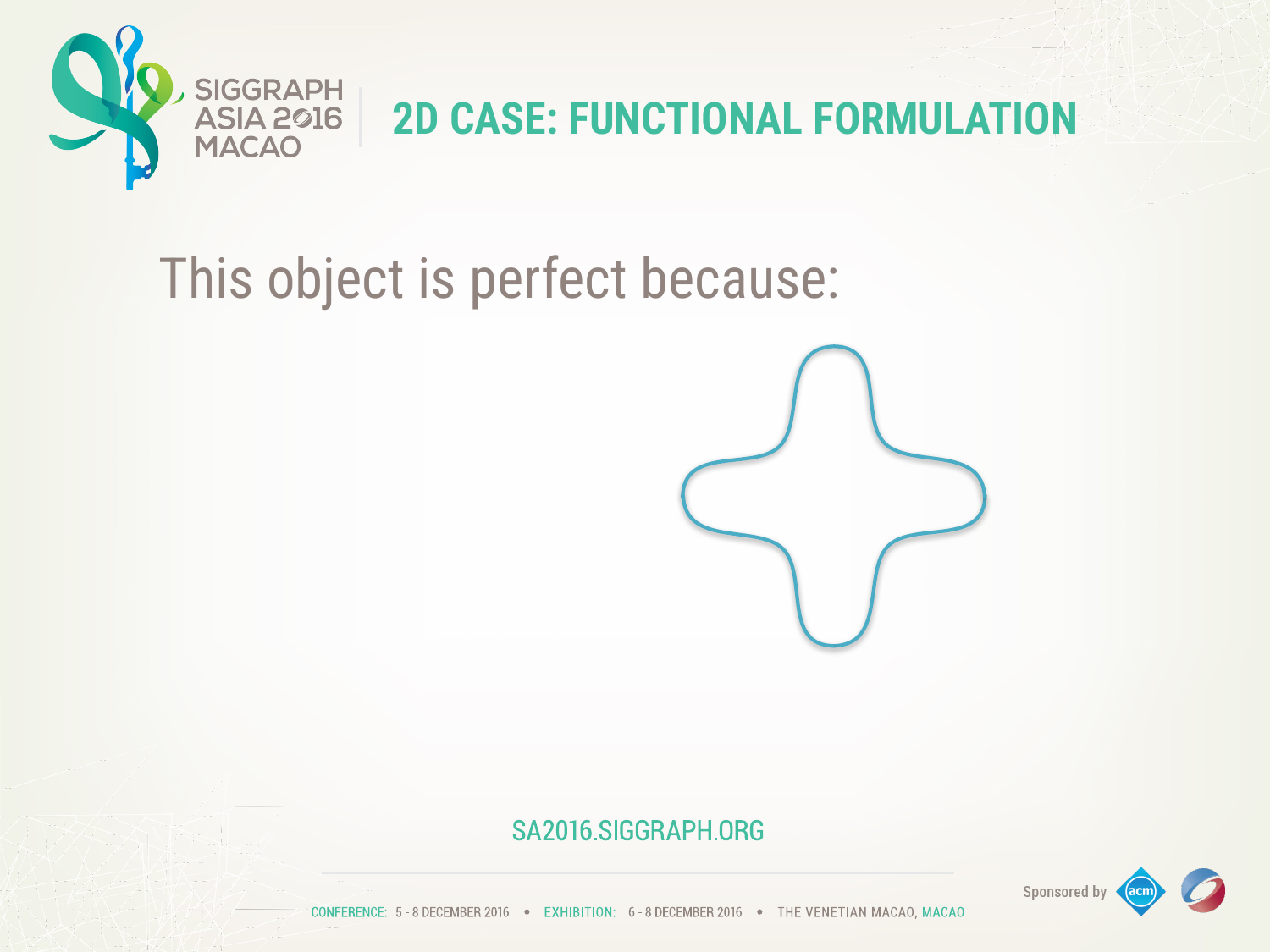

# 2D case: functional formulation
This object is perfect because: